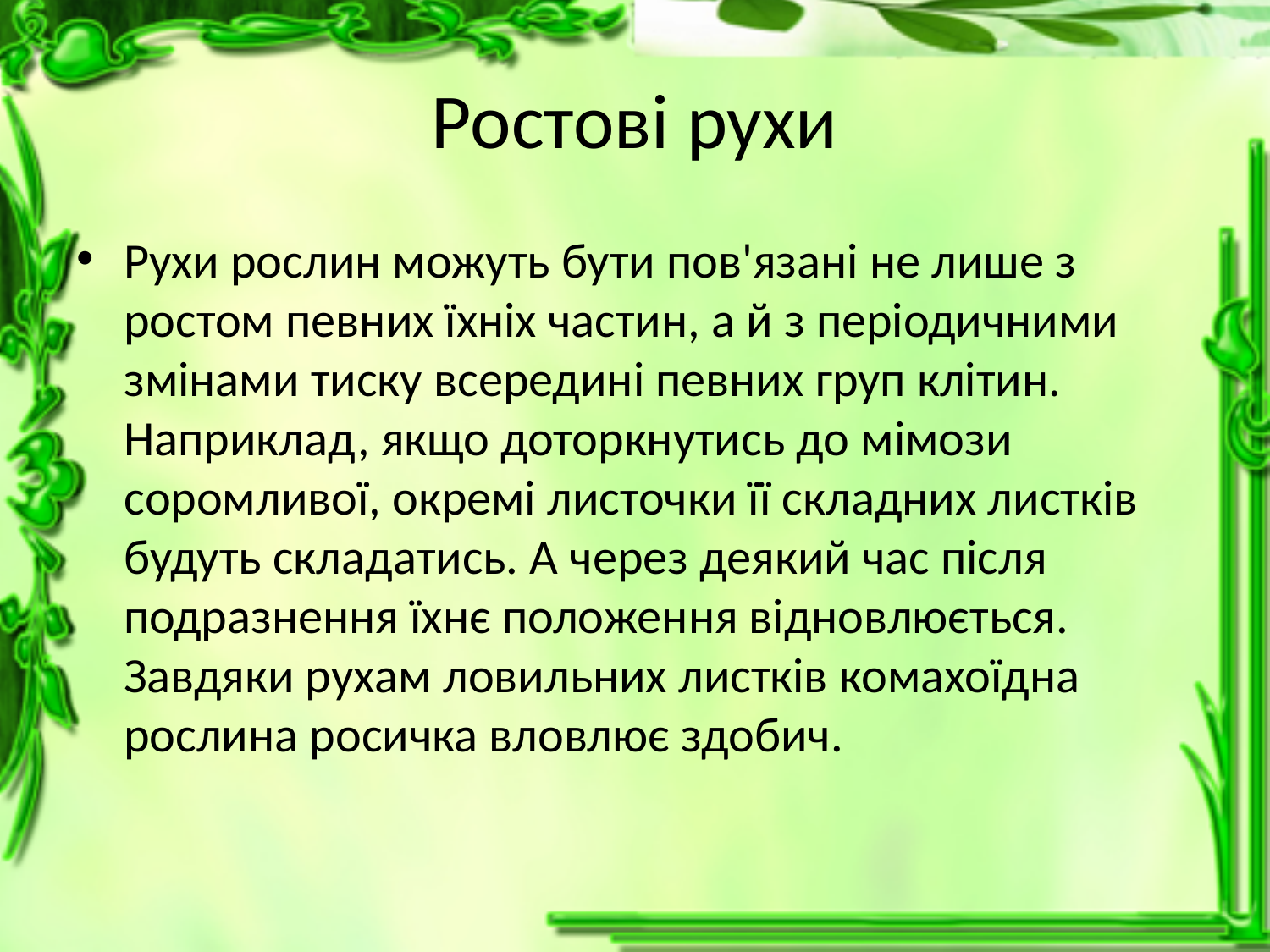

# Ростові рухи
Рухи рослин можуть бути пов'язані не лише з ростом певних їхніх частин, а й з періодичними змінами тиску всередині певних груп клітин. Наприклад, якщо доторкнутись до мімози соромливої, окремі листочки її складних листків будуть складатись. А через деякий час після подразнення їхнє положення відновлюється. Завдяки рухам ловильних листків комахоїдна рослина росичка вловлює здобич.